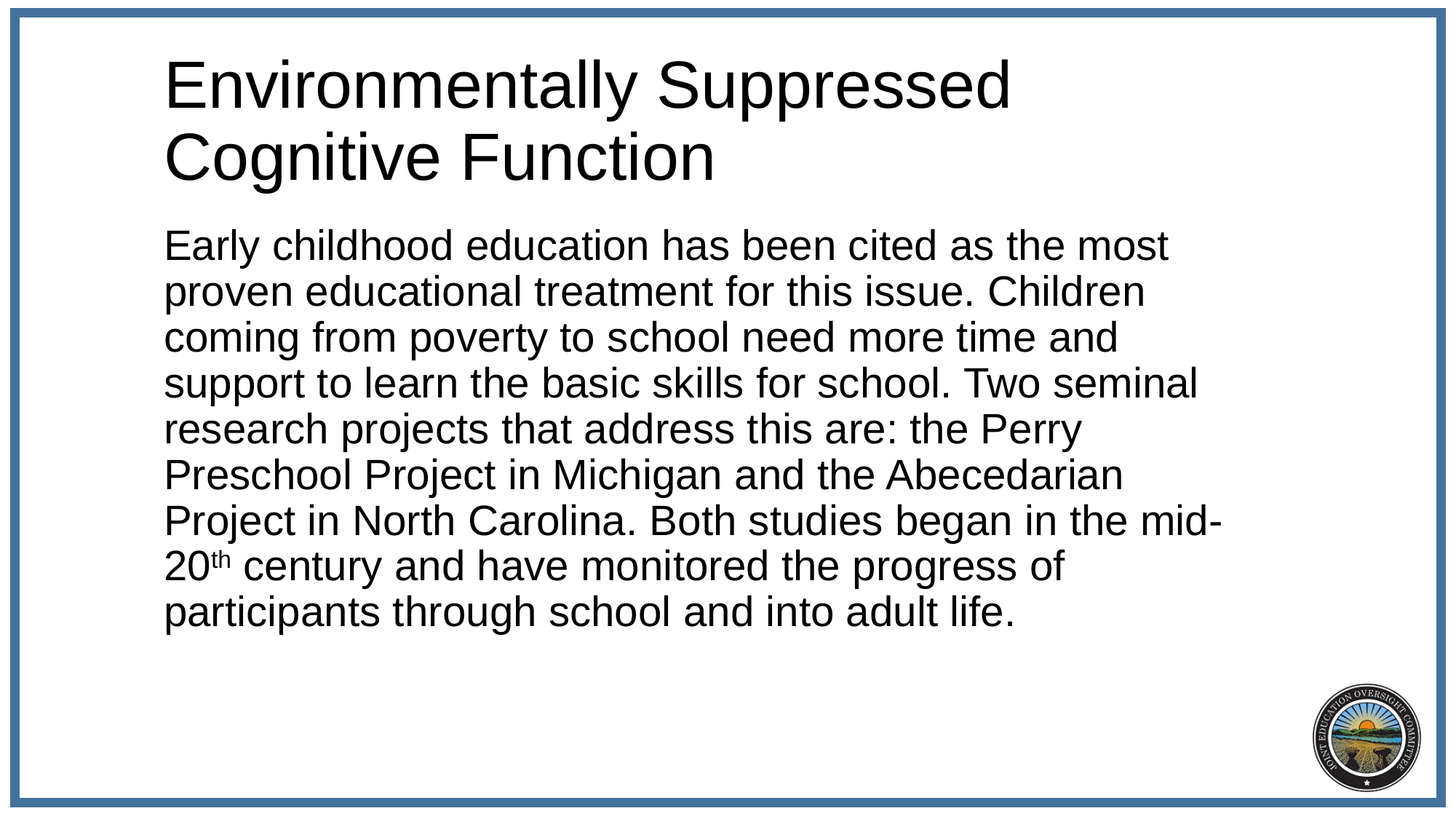

# Environmentally Suppressed Cognitive Function
Early childhood education has been cited as the most proven educational treatment for this issue. Children coming from poverty to school need more time and support to learn the basic skills for school. Two seminal research projects that address this are: the Perry Preschool Project in Michigan and the Abecedarian Project in North Carolina. Both studies began in the mid-20th century and have monitored the progress of participants through school and into adult life.